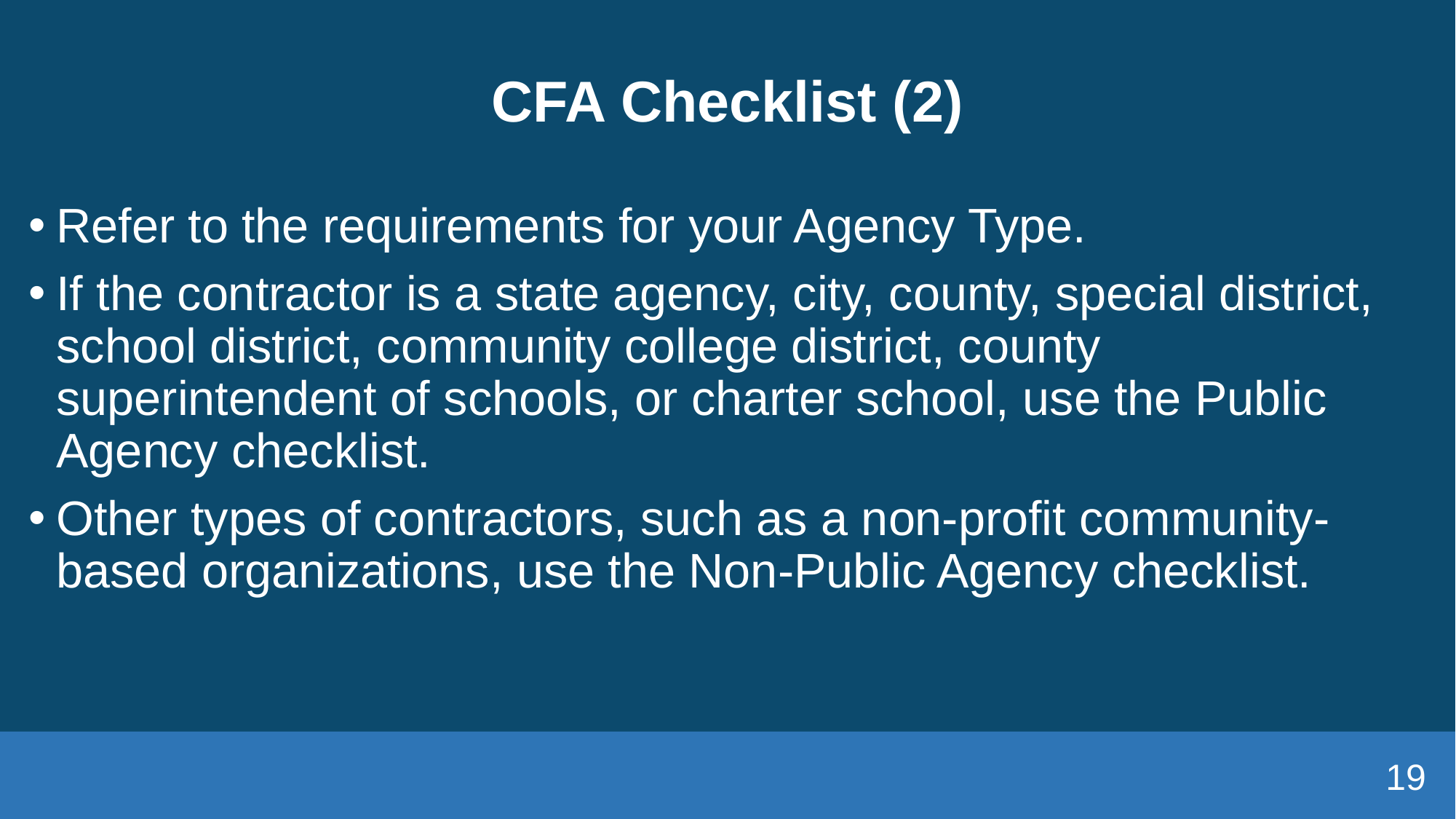

# CFA Checklist (2)
Refer to the requirements for your Agency Type.
If the contractor is a state agency, city, county, special district, school district, community college district, county superintendent of schools, or charter school, use the Public Agency checklist.
Other types of contractors, such as a non-profit community-based organizations, use the Non-Public Agency checklist.

19